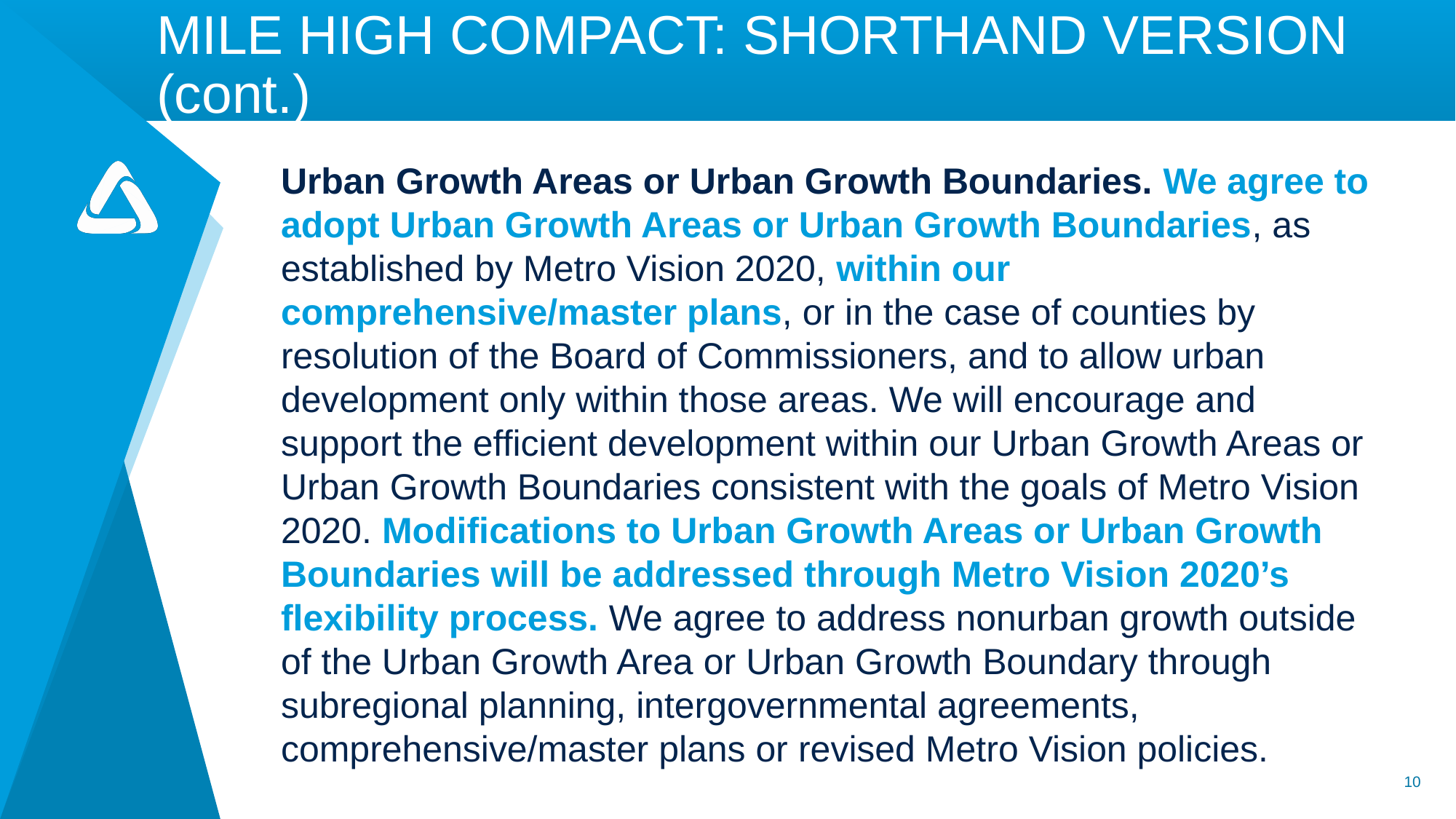

# MILE HIGH COMPACT: SHORTHAND VERSION (cont.)
Urban Growth Areas or Urban Growth Boundaries. We agree to adopt Urban Growth Areas or Urban Growth Boundaries, as established by Metro Vision 2020, within our comprehensive/master plans, or in the case of counties by resolution of the Board of Commissioners, and to allow urban development only within those areas. We will encourage and support the efficient development within our Urban Growth Areas or Urban Growth Boundaries consistent with the goals of Metro Vision 2020. Modifications to Urban Growth Areas or Urban Growth Boundaries will be addressed through Metro Vision 2020’s flexibility process. We agree to address nonurban growth outside of the Urban Growth Area or Urban Growth Boundary through subregional planning, intergovernmental agreements, comprehensive/master plans or revised Metro Vision policies.
10